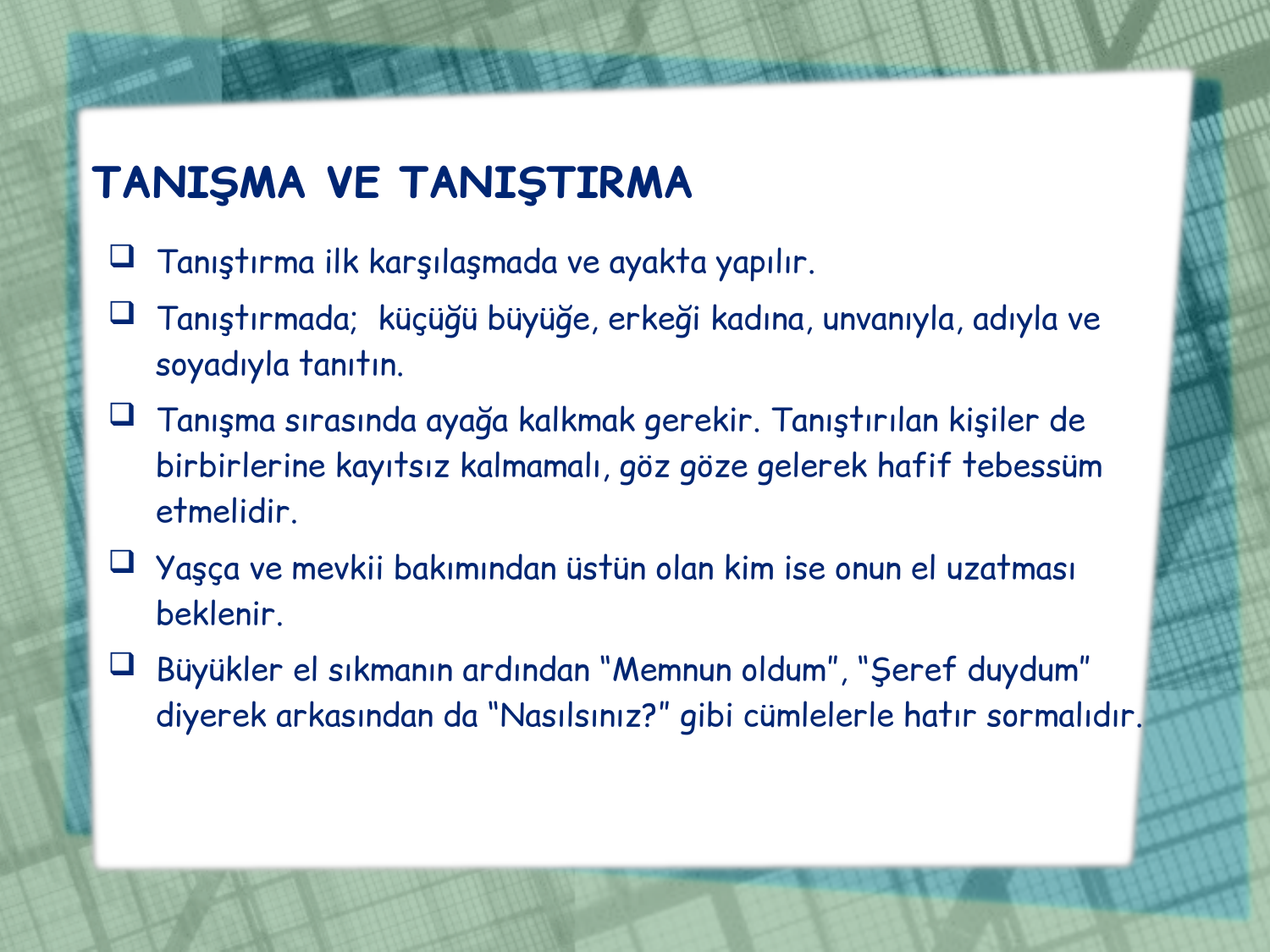

# TANIŞMA VE TANIŞTIRMA
Tanıştırma ilk karşılaşmada ve ayakta yapılır.
Tanıştırmada;  küçüğü büyüğe, erkeği kadına, unvanıyla, adıyla ve soyadıyla tanıtın.
Tanışma sırasında ayağa kalkmak gerekir. Tanıştırılan kişiler de birbirlerine kayıtsız kalmamalı, göz göze gelerek hafif tebessüm etmelidir.
Yaşça ve mevkii bakımından üstün olan kim ise onun el uzatması beklenir.
Büyükler el sıkmanın ardından “Memnun oldum”, “Şeref duydum” diyerek arkasından da “Nasılsınız?” gibi cümlelerle hatır sormalıdır.